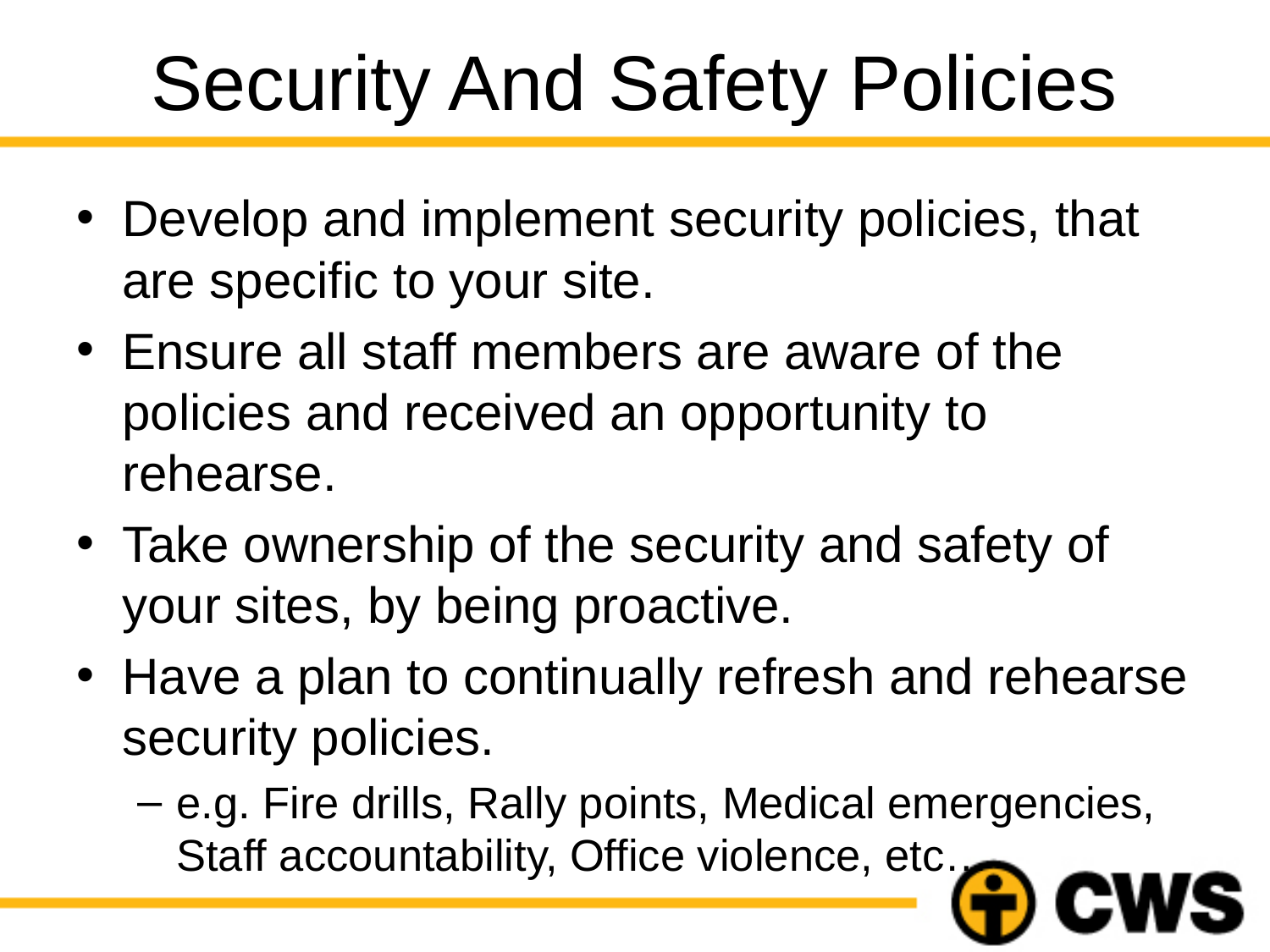

# Security And Safety Policies
Develop and implement security policies, that are specific to your site.
Ensure all staff members are aware of the policies and received an opportunity to rehearse.
Take ownership of the security and safety of your sites, by being proactive.
Have a plan to continually refresh and rehearse security policies.
e.g. Fire drills, Rally points, Medical emergencies, Staff accountability, Office violence, etc…